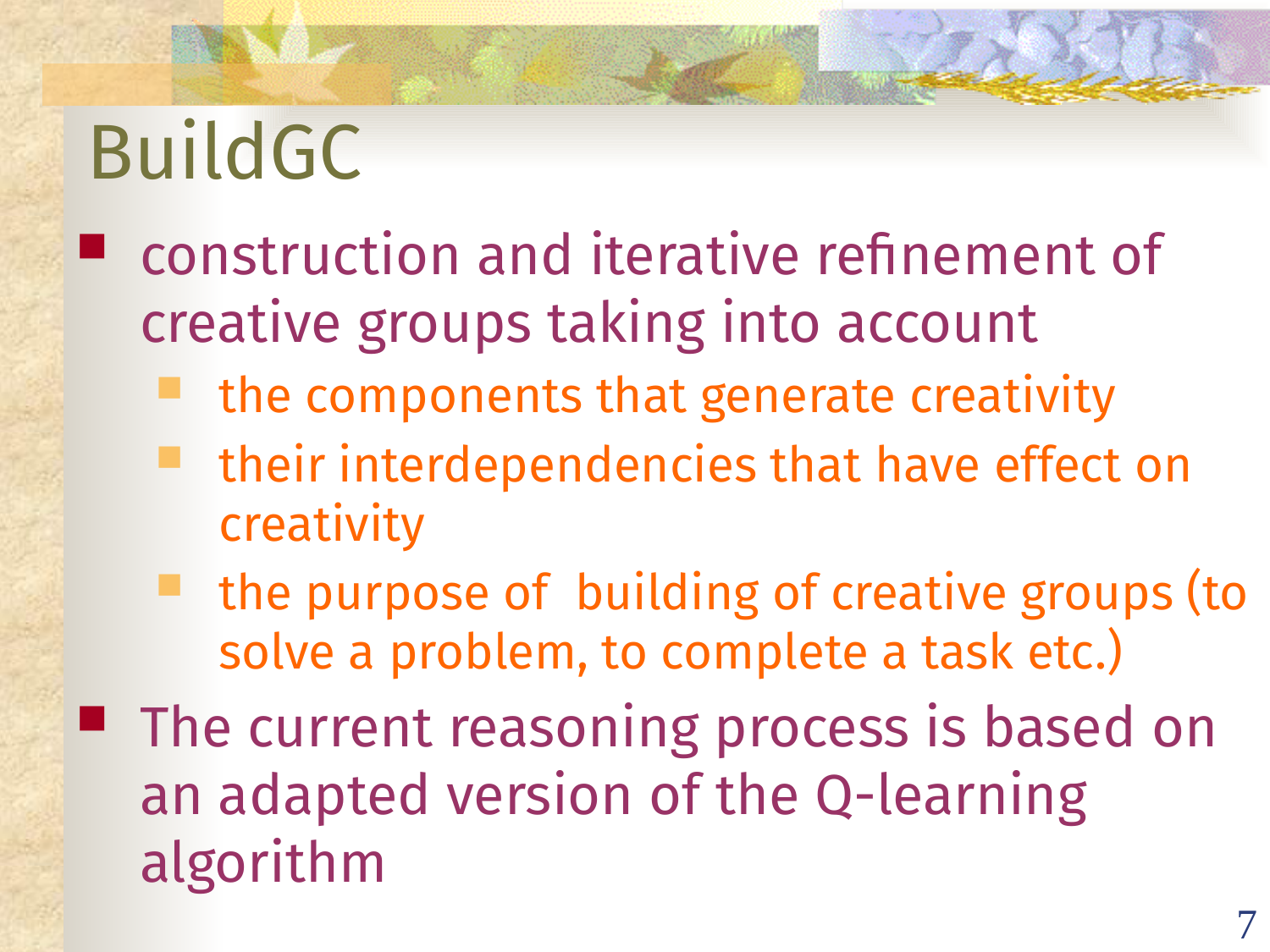

# BuildGC
construction and iterative refinement of creative groups taking into account
the components that generate creativity
their interdependencies that have effect on creativity
the purpose of  building of creative groups (to solve a problem, to complete a task etc.)
The current reasoning process is based on an adapted version of the Q-learning algorithm

7